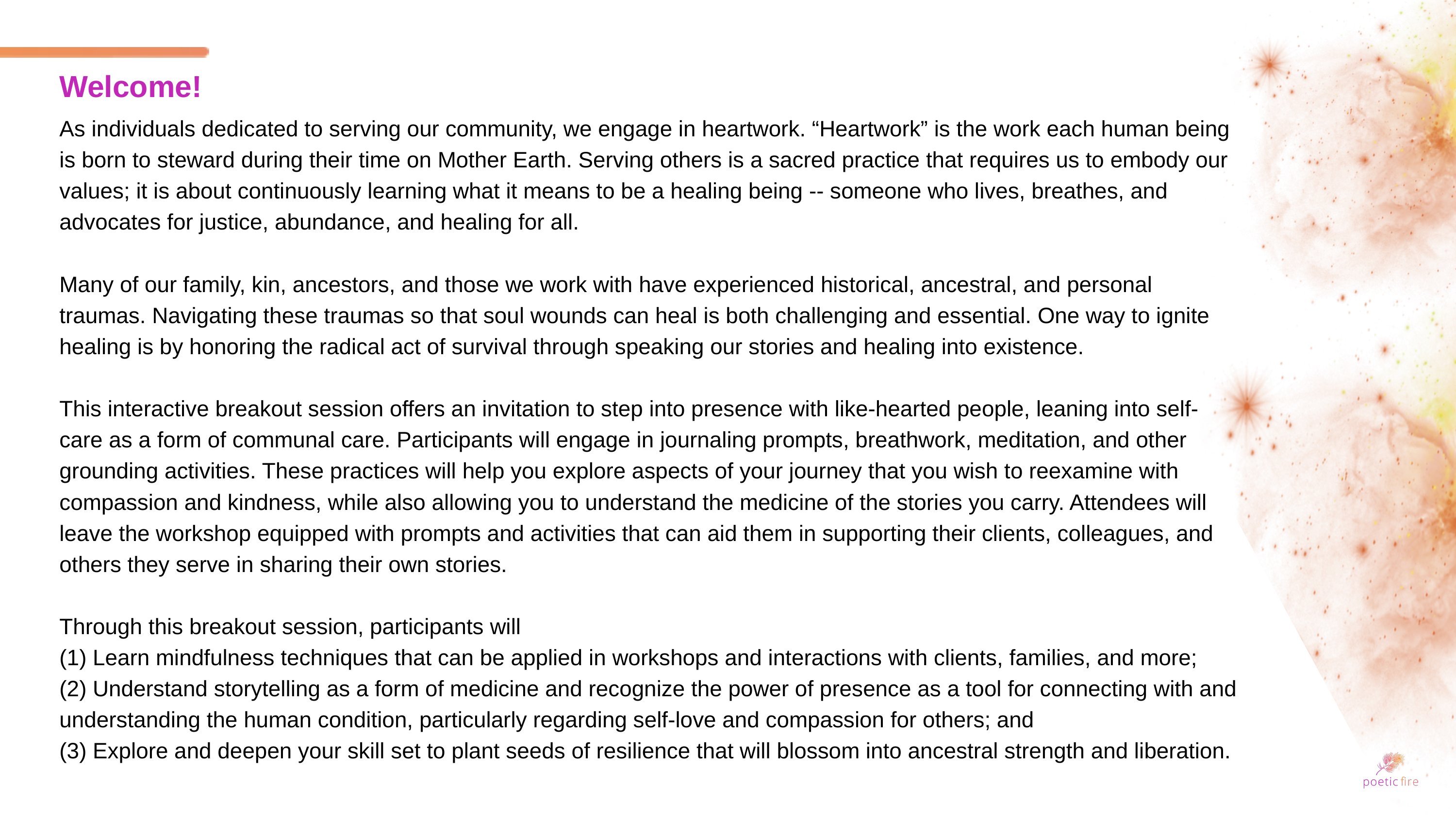

Welcome!
As individuals dedicated to serving our community, we engage in heartwork. “Heartwork” is the work each human being is born to steward during their time on Mother Earth. Serving others is a sacred practice that requires us to embody our values; it is about continuously learning what it means to be a healing being -- someone who lives, breathes, and advocates for justice, abundance, and healing for all.

Many of our family, kin, ancestors, and those we work with have experienced historical, ancestral, and personal traumas. Navigating these traumas so that soul wounds can heal is both challenging and essential. One way to ignite healing is by honoring the radical act of survival through speaking our stories and healing into existence.

This interactive breakout session offers an invitation to step into presence with like-hearted people, leaning into self-care as a form of communal care. Participants will engage in journaling prompts, breathwork, meditation, and other grounding activities. These practices will help you explore aspects of your journey that you wish to reexamine with compassion and kindness, while also allowing you to understand the medicine of the stories you carry. Attendees will leave the workshop equipped with prompts and activities that can aid them in supporting their clients, colleagues, and others they serve in sharing their own stories.

Through this breakout session, participants will
(1) Learn mindfulness techniques that can be applied in workshops and interactions with clients, families, and more;
(2) Understand storytelling as a form of medicine and recognize the power of presence as a tool for connecting with and understanding the human condition, particularly regarding self-love and compassion for others; and
(3) Explore and deepen your skill set to plant seeds of resilience that will blossom into ancestral strength and liberation.